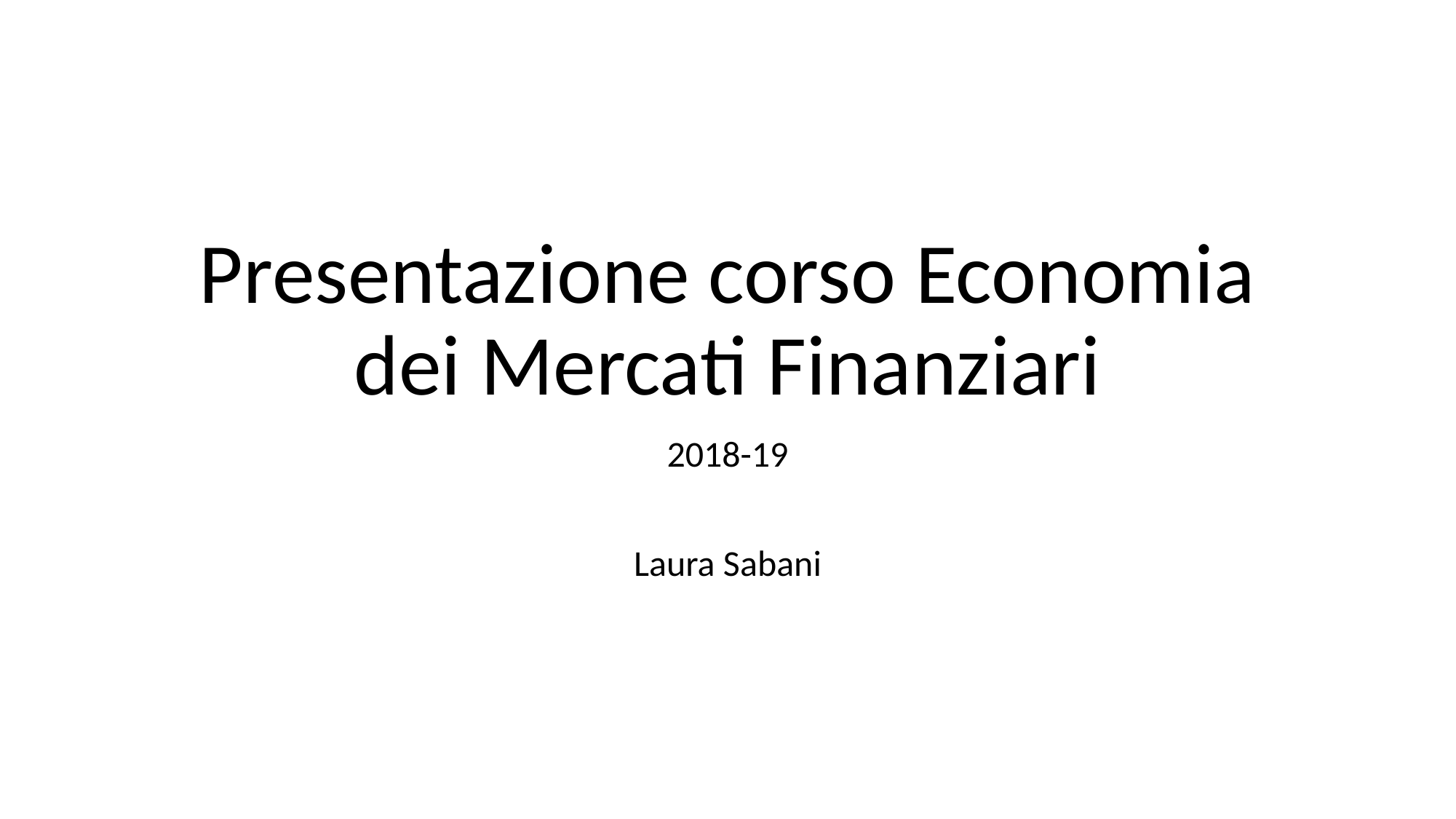

# Presentazione corso Economia dei Mercati Finanziari
2018-19

Laura Sabani